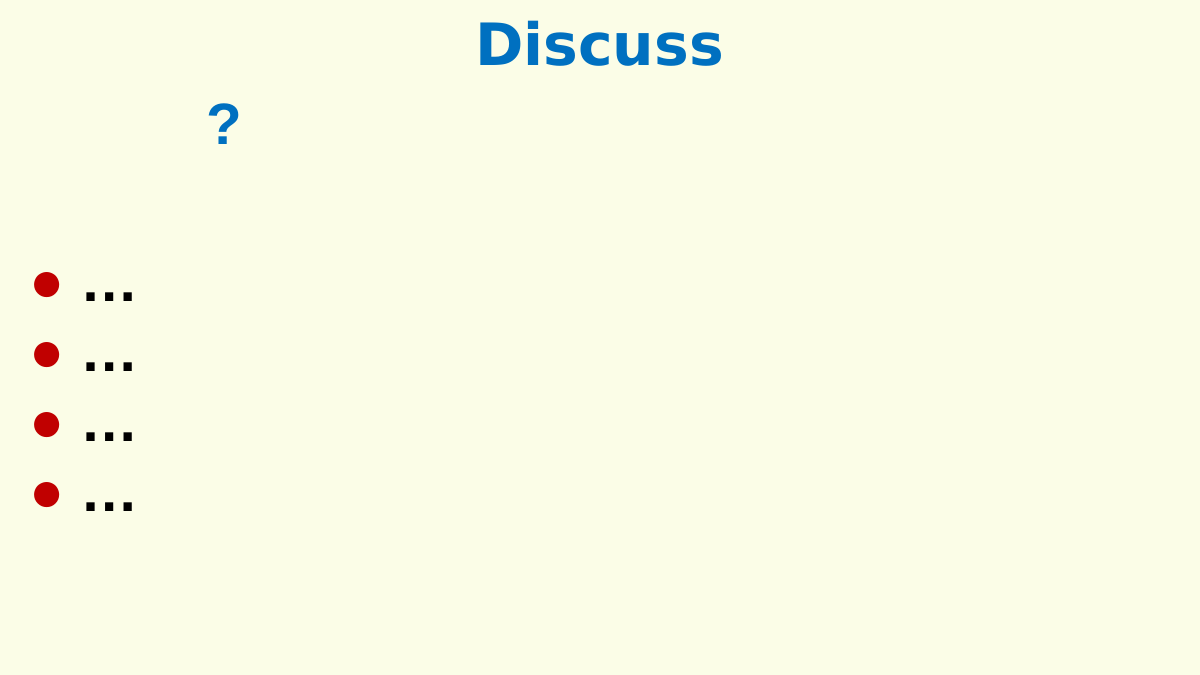

Discuss
	?
● …
● …
● …
● …